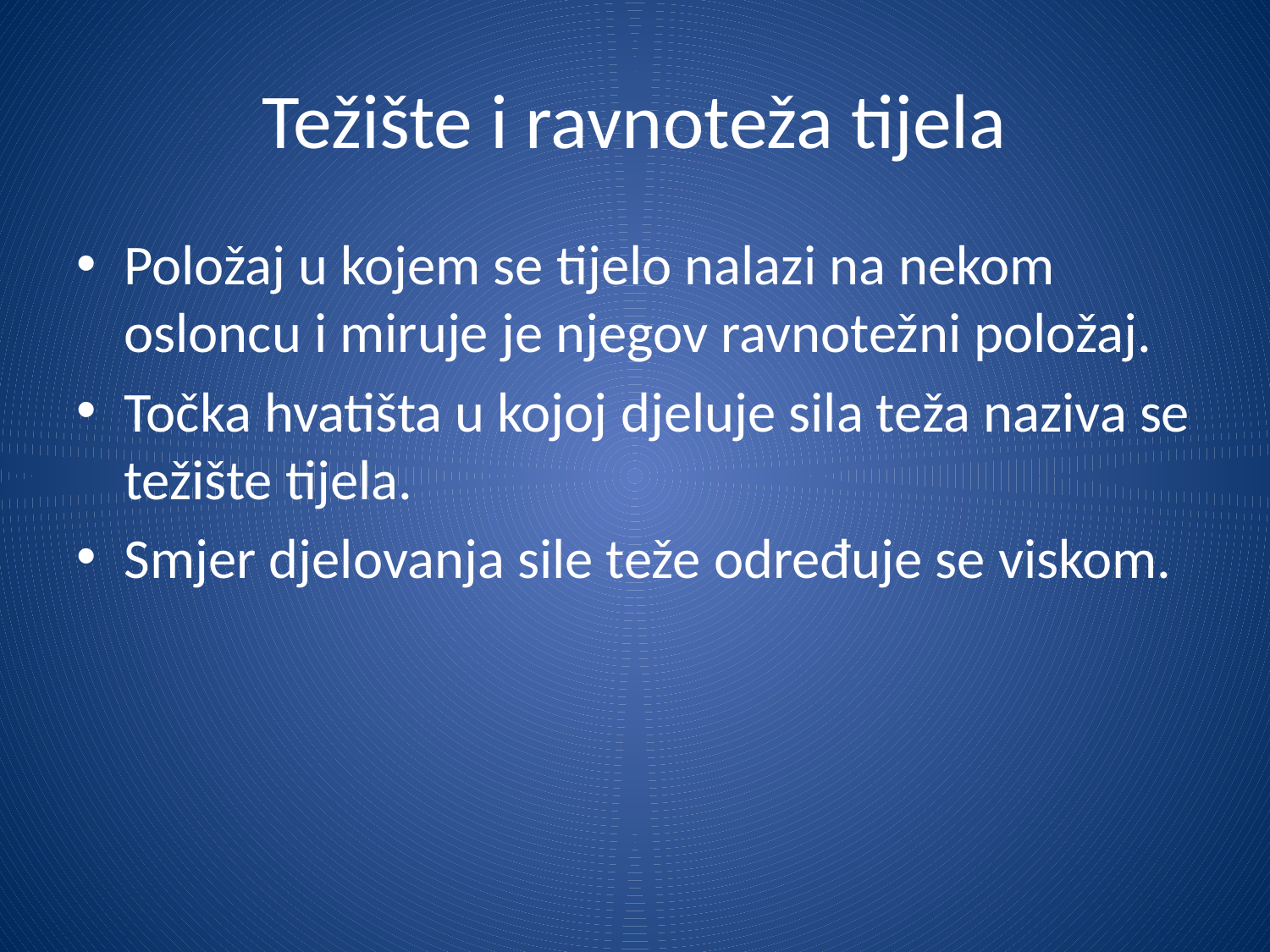

# Težište i ravnoteža tijela
Položaj u kojem se tijelo nalazi na nekom osloncu i miruje je njegov ravnotežni položaj.
Točka hvatišta u kojoj djeluje sila teža naziva se težište tijela.
Smjer djelovanja sile teže određuje se viskom.